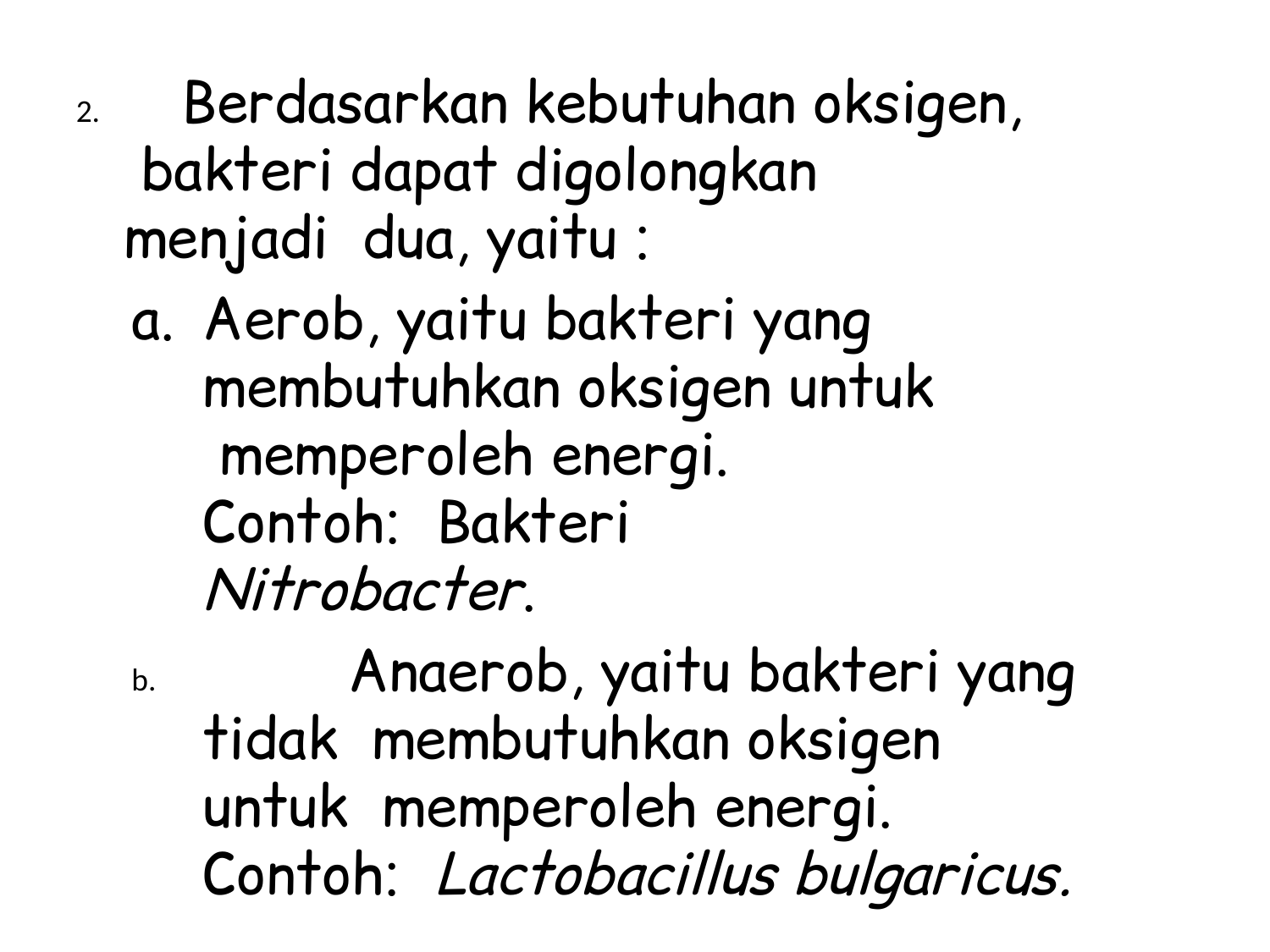

Berdasarkan kebutuhan oksigen,  bakteri dapat digolongkan menjadi  dua, yaitu :
Aerob, yaitu bakteri yang  membutuhkan oksigen untuk  memperoleh energi. Contoh:  Bakteri Nitrobacter.
	Anaerob, yaitu bakteri yang tidak  membutuhkan oksigen untuk  memperoleh energi. Contoh:  Lactobacillus bulgaricus.